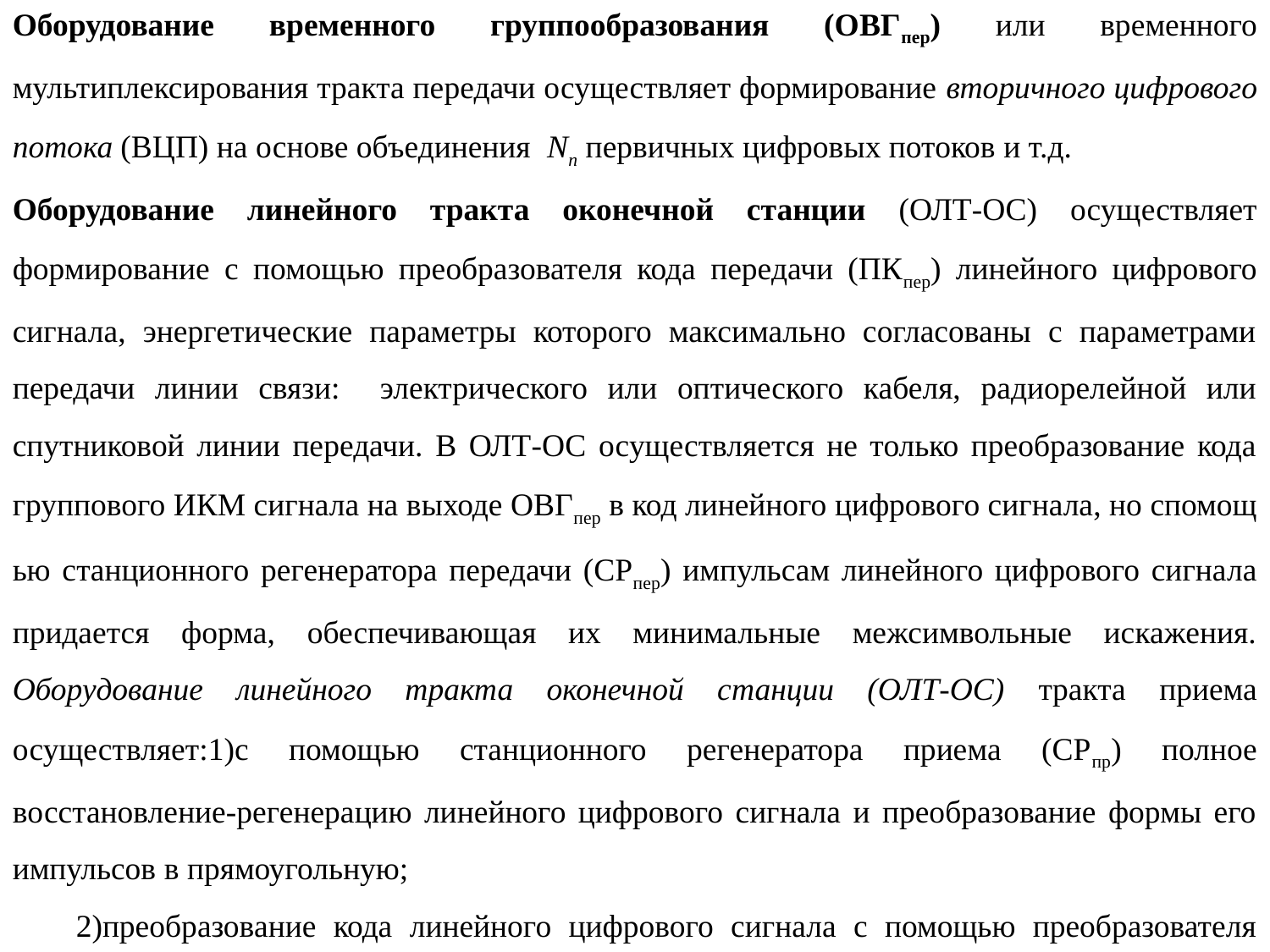

Оборудование временного группообразования (ОВГпер) или временного мультиплексирования тракта передачи осуществляет формирование вторичного цифрового потока (ВЦП) на основе объединения  Nп первичных цифровых потоков и т.д.
Оборудование линейного тракта оконечной станции (ОЛТ-ОС) осуществляет формирование с помощью преобразователя кода передачи (ПКпер) линейного цифрового сигнала, энергетические параметры которого максимально согласованы с параметрами передачи линии связи:  электрического или оптического кабеля, радиорелейной или спутниковой линии передачи. В ОЛТ-ОС осуществляется не только преобразование кода группового ИКМ сигнала на выходе ОВГпер в код линейного цифрового сигнала, но спомощ ью станционного регенератора передачи (СРпер) импульсам линейного цифрового сигнала придается форма, обеспечивающая их минимальные межсимвольные искажения. Оборудование линейного тракта оконечной станции (ОЛТ-ОС) тракта приема осуществляет:1)с помощью станционного регенератора приема (СРпр) полное восстановление-регенерацию линейного цифрового сигнала и преобразование формы его импульсов в прямоугольную;
2)преобразование кода линейного цифрового сигнала с помощью преобразователя кода приема (ПКпер) в код группового цифрового ИКМ сигнала.